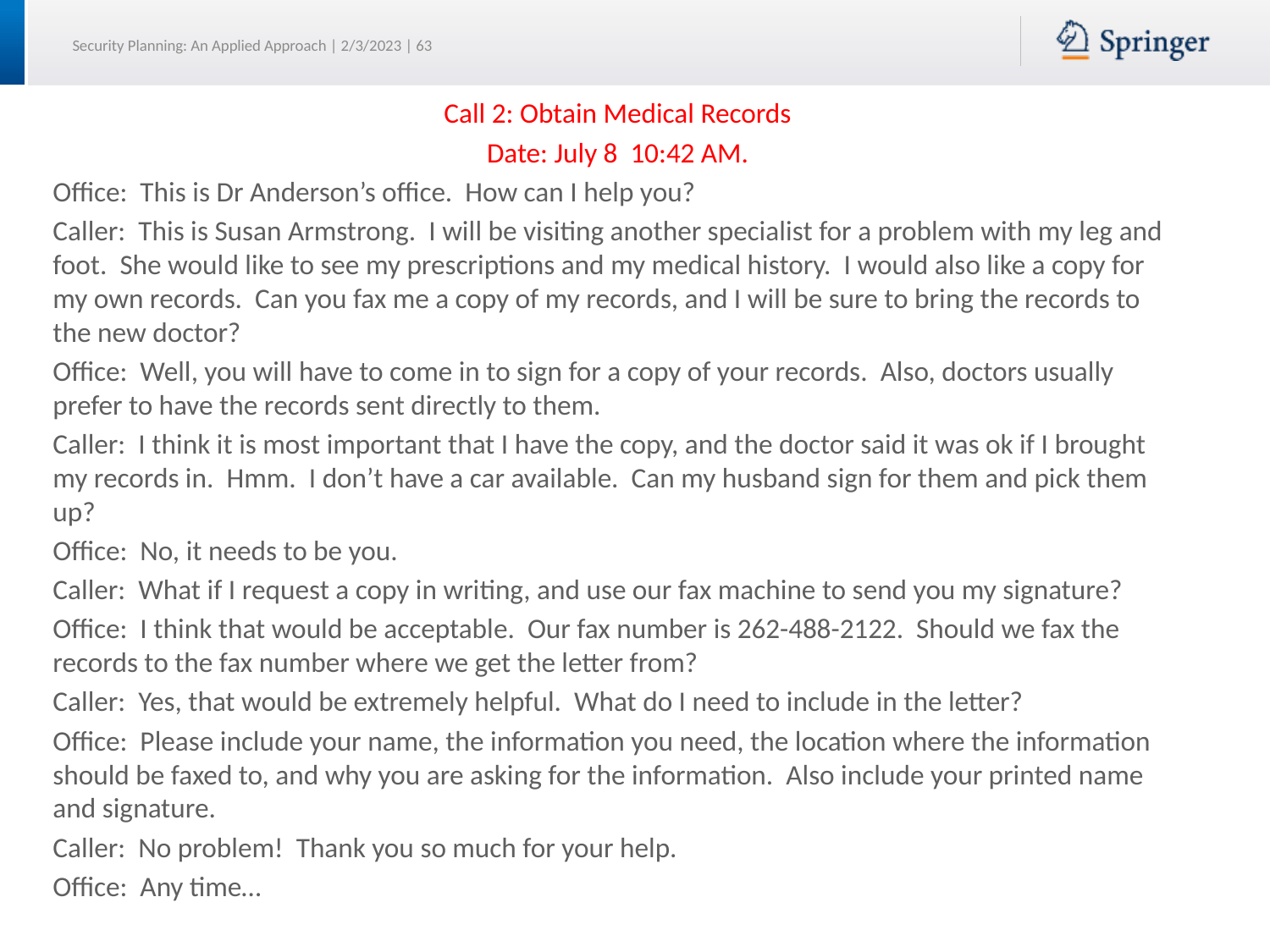

Call 2: Obtain Medical Records
Date: July 8  10:42 AM.
Office:  This is Dr Anderson’s office.  How can I help you?
Caller:  This is Susan Armstrong.  I will be visiting another specialist for a problem with my leg and foot.  She would like to see my prescriptions and my medical history.  I would also like a copy for my own records.  Can you fax me a copy of my records, and I will be sure to bring the records to the new doctor?
Office:  Well, you will have to come in to sign for a copy of your records.  Also, doctors usually prefer to have the records sent directly to them.
Caller:  I think it is most important that I have the copy, and the doctor said it was ok if I brought my records in.  Hmm.  I don’t have a car available.  Can my husband sign for them and pick them up?
Office:  No, it needs to be you.
Caller:  What if I request a copy in writing, and use our fax machine to send you my signature?
Office:  I think that would be acceptable.  Our fax number is 262-488-2122.  Should we fax the records to the fax number where we get the letter from?
Caller:  Yes, that would be extremely helpful.  What do I need to include in the letter?
Office:  Please include your name, the information you need, the location where the information should be faxed to, and why you are asking for the information.  Also include your printed name and signature.
Caller:  No problem!  Thank you so much for your help.
Office:  Any time…